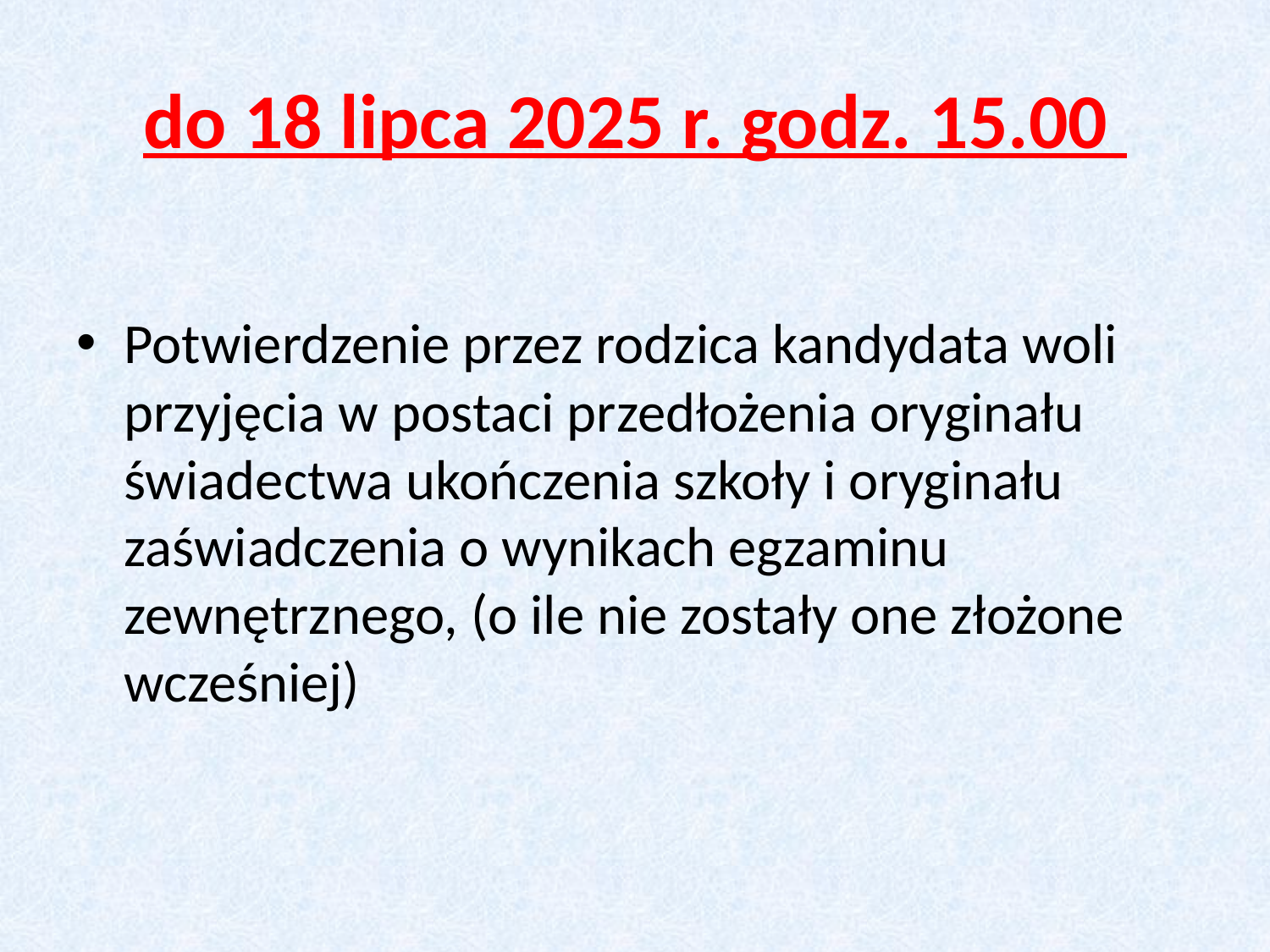

# do 18 lipca 2025 r. godz. 15.00

Potwierdzenie przez rodzica kandydata woli przyjęcia w postaci przedłożenia oryginału świadectwa ukończenia szkoły i oryginału zaświadczenia o wynikach egzaminu zewnętrznego, (o ile nie zostały one złożone wcześniej)